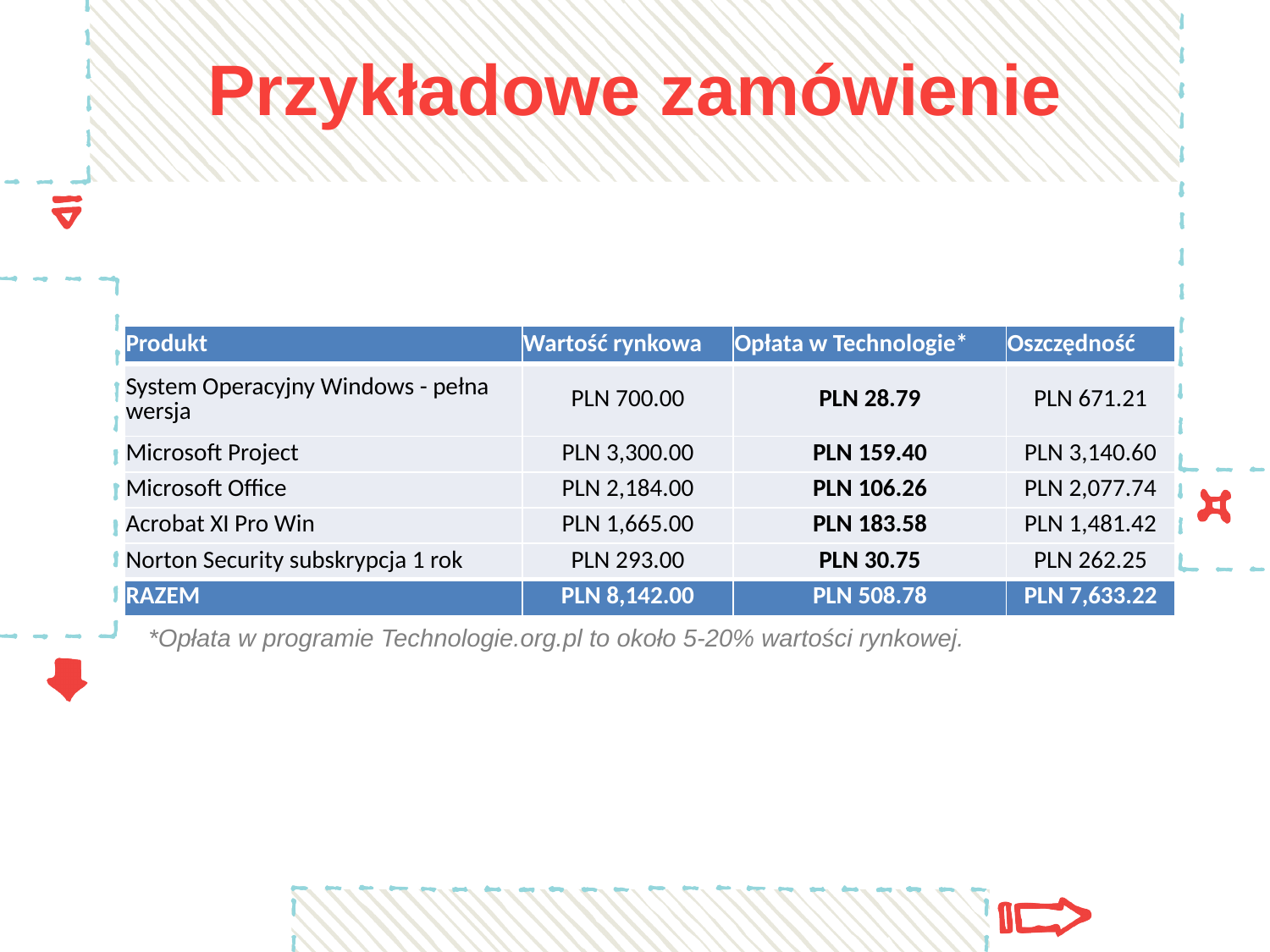

# Przykładowe zamówienie
| Produkt | Wartość rynkowa | Opłata w Technologie\* | Oszczędność |
| --- | --- | --- | --- |
| System Operacyjny Windows - pełna wersja | PLN 700.00 | PLN 28.79 | PLN 671.21 |
| Microsoft Project | PLN 3,300.00 | PLN 159.40 | PLN 3,140.60 |
| Microsoft Office | PLN 2,184.00 | PLN 106.26 | PLN 2,077.74 |
| Acrobat XI Pro Win | PLN 1,665.00 | PLN 183.58 | PLN 1,481.42 |
| Norton Security subskrypcja 1 rok | PLN 293.00 | PLN 30.75 | PLN 262.25 |
| RAZEM | PLN 8,142.00 | PLN 508.78 | PLN 7,633.22 |
*Opłata w programie Technologie.org.pl to około 5-20% wartości rynkowej.